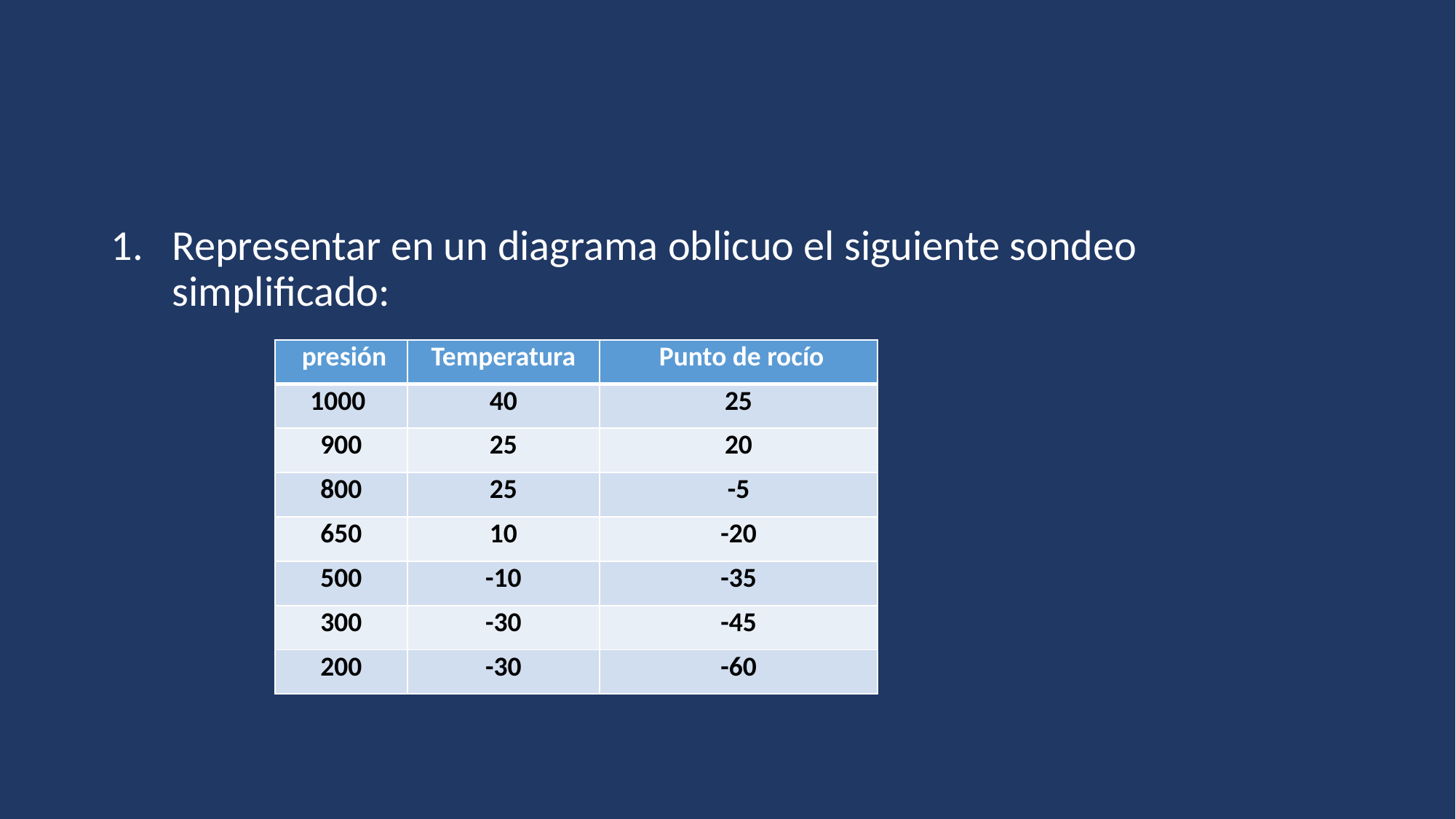

#
Representar en un diagrama oblicuo el siguiente sondeo simplificado:

| presión | Temperatura | Punto de rocío |
| --- | --- | --- |
| 1000 | 40 | 25 |
| 900 | 25 | 20 |
| 800 | 25 | -5 |
| 650 | 10 | -20 |
| 500 | -10 | -35 |
| 300 | -30 | -45 |
| 200 | -30 | -60 |